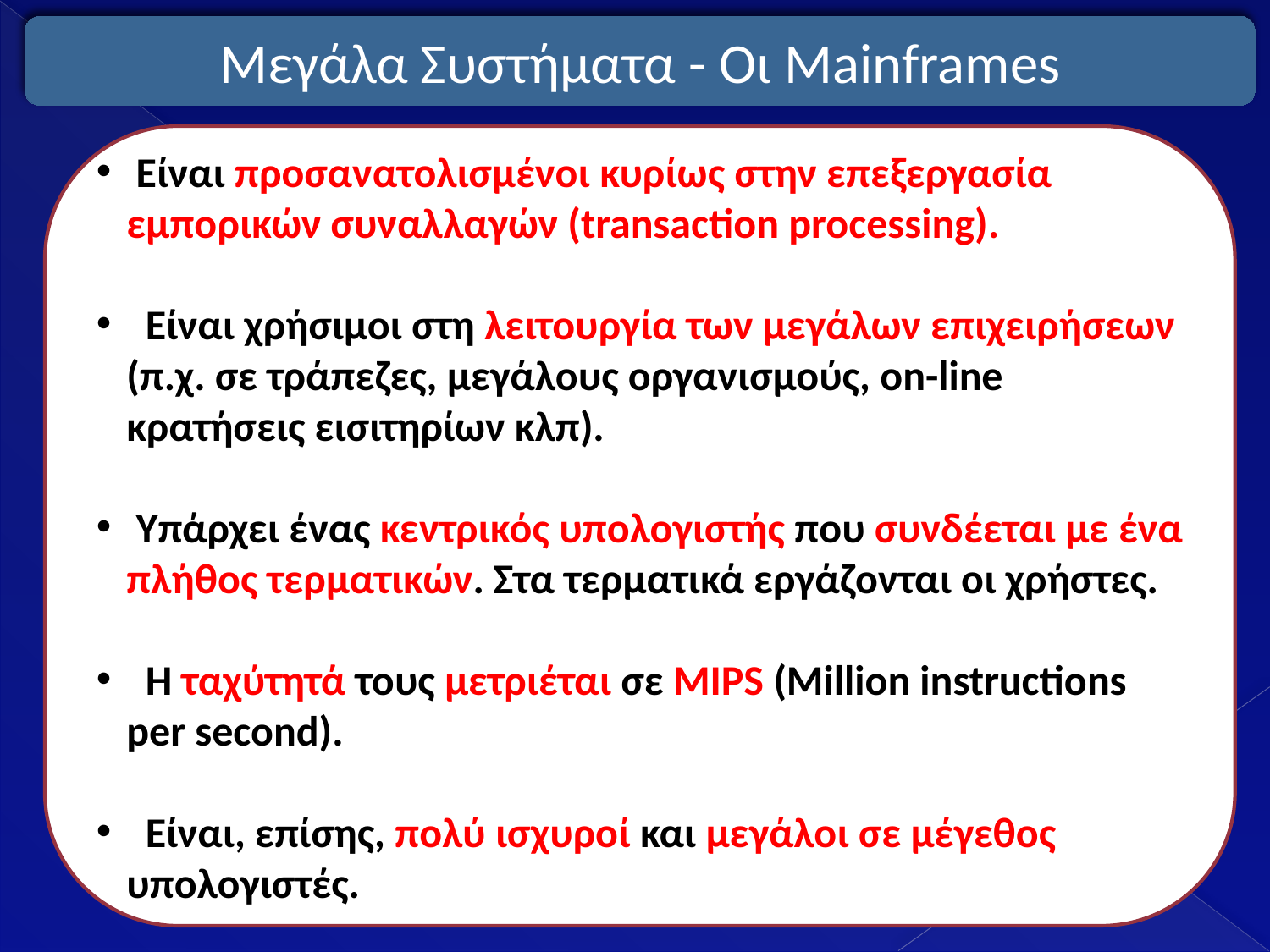

Μεγάλα Συστήματα - Οι Mainframes
 Είναι προσανατολισμένοι κυρίως στην επεξεργασία εμπορικών συναλλαγών (transaction processing).

  Είναι χρήσιμοι στη λειτουργία των μεγάλων επιχειρήσεων (π.χ. σε τράπεζες, μεγάλους οργανισμούς, on-line κρατήσεις εισιτηρίων κλπ).

 Υπάρχει ένας κεντρικός υπολογιστής που συνδέεται με ένα πλήθος τερματικών. Στα τερματικά εργάζονται οι χρήστες.

  Η ταχύτητά τους μετριέται σε MIPS (Million instructions per second).

  Είναι, επίσης, πολύ ισχυροί και μεγάλοι σε μέγεθος υπολογιστές.